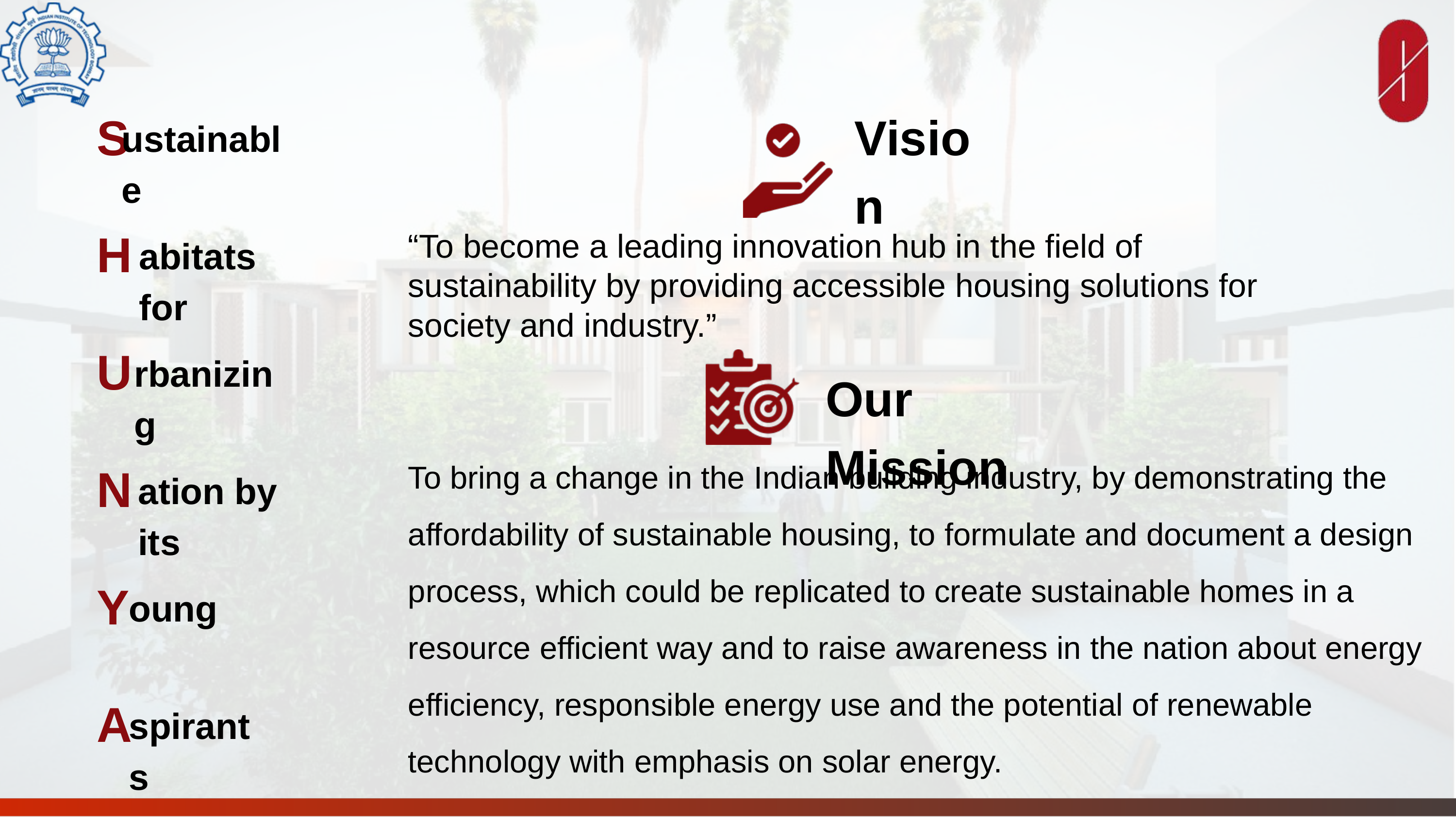

S
Vision
ustainable

H
“To become a leading innovation hub in the field of sustainability by providing accessible housing solutions for society and industry.”
abitats for

U
rbanizing

Our Mission
To bring a change in the Indian building industry, by demonstrating the affordability of sustainable housing, to formulate and document a design process, which could be replicated to create sustainable homes in a resource efficient way and to raise awareness in the nation about energy efficiency, responsible energy use and the potential of renewable technology with emphasis on solar energy.
N
ation by its

Y
oung
A
spirants